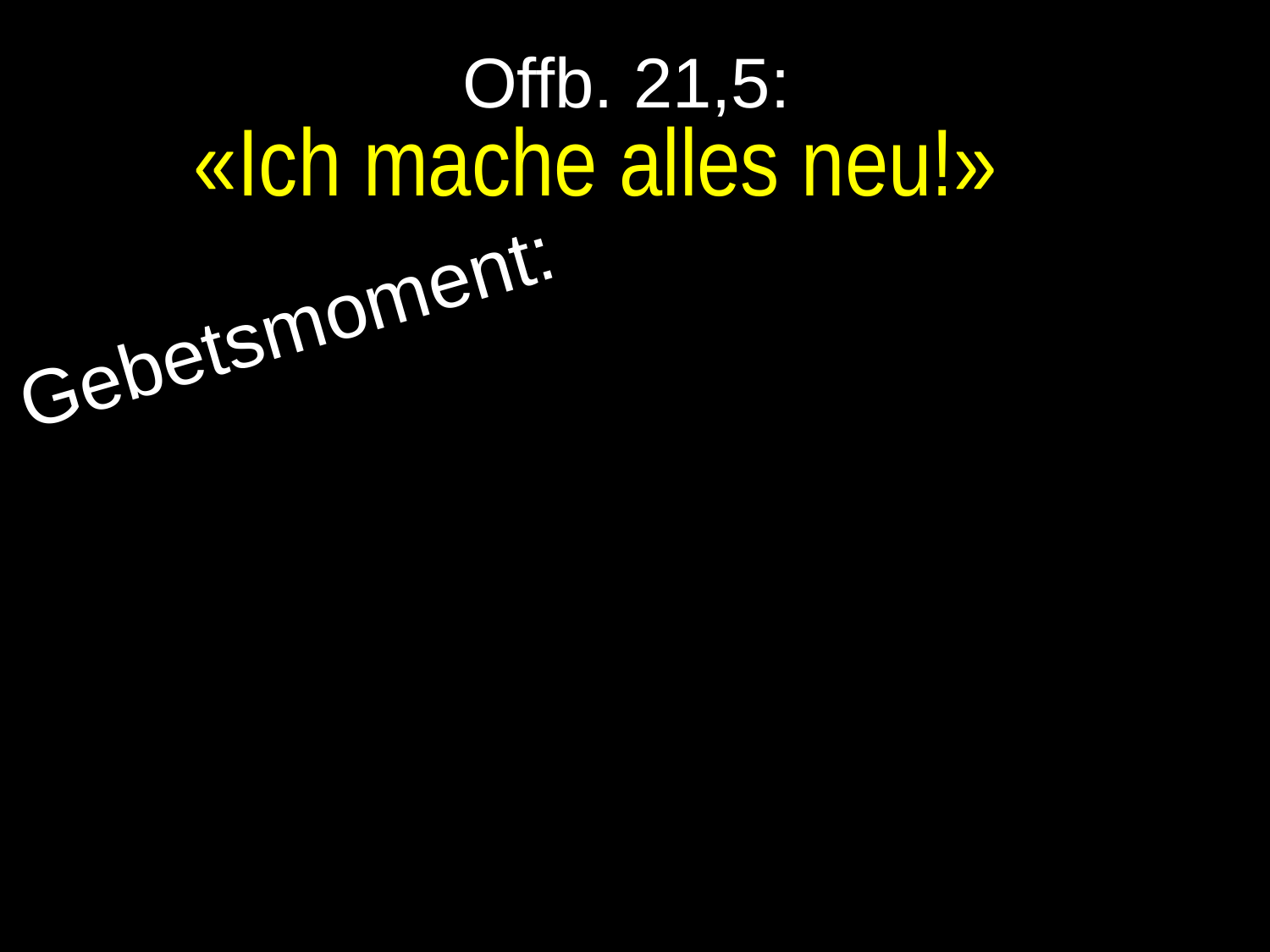

# Offb. 21,5:

«Ich mache alles neu!»

Gebetsmoment: